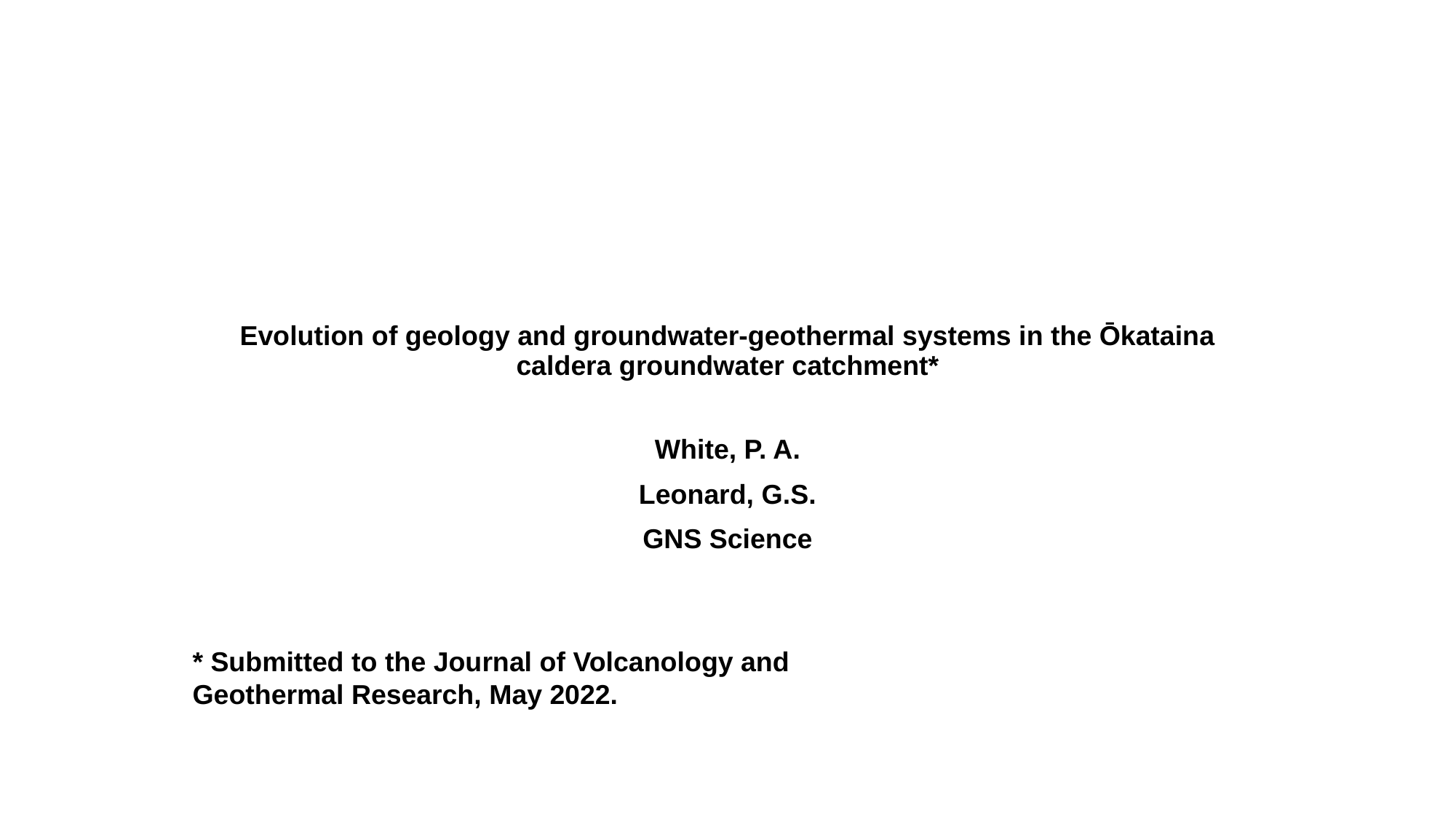

# Evolution of geology and groundwater-geothermal systems in the Ōkataina caldera groundwater catchment*
White, P. A.
Leonard, G.S.
GNS Science

* Submitted to the Journal of Volcanology and Geothermal Research, May 2022.